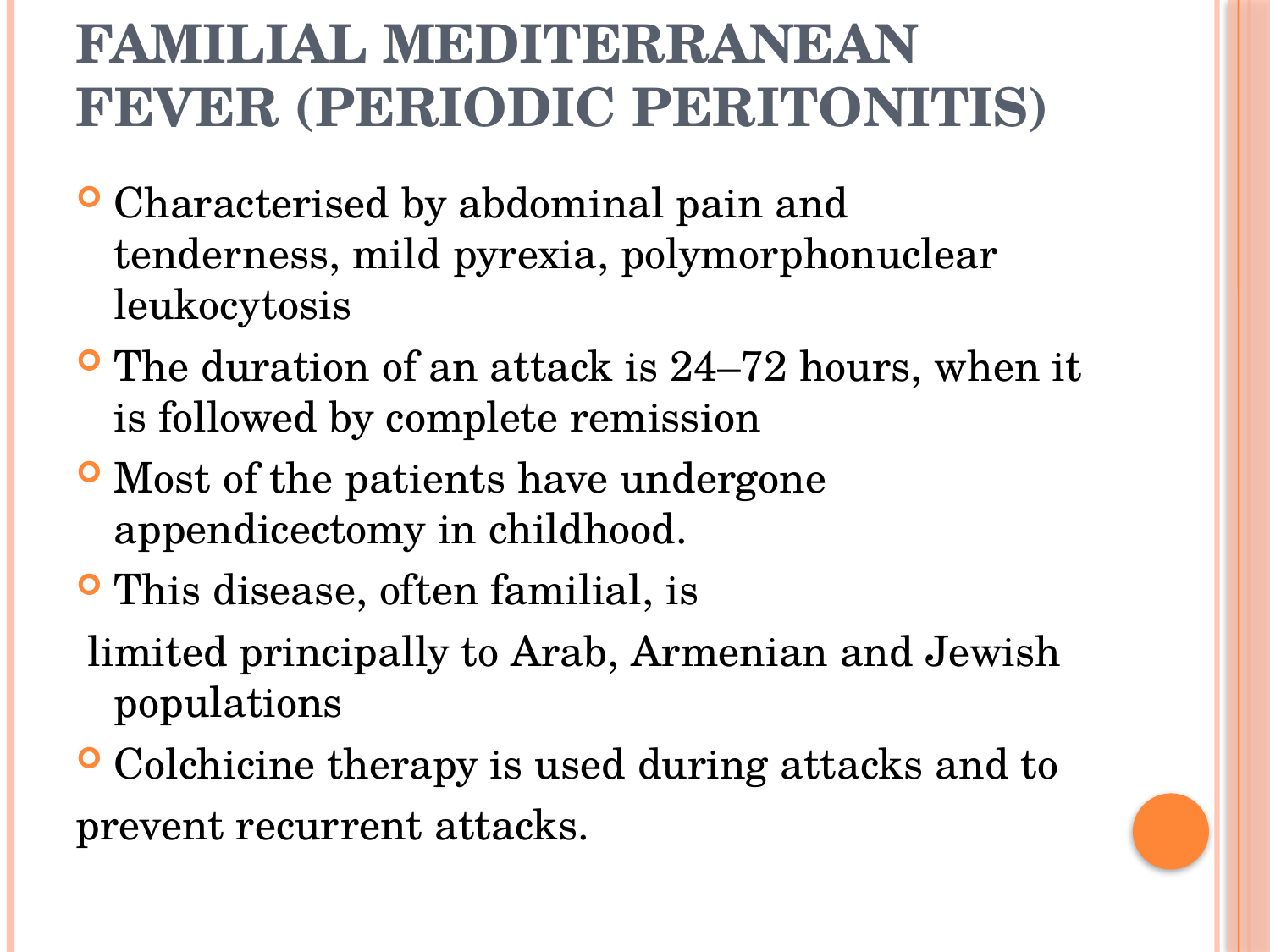

# Familial Mediterranean fever (periodic peritonitis)
Characterised by abdominal pain and tenderness, mild pyrexia, polymorphonuclear leukocytosis
The duration of an attack is 24–72 hours, when it is followed by complete remission
Most of the patients have undergone appendicectomy in childhood.
This disease, often familial, is
 limited principally to Arab, Armenian and Jewish populations
Colchicine therapy is used during attacks and to
prevent recurrent attacks.